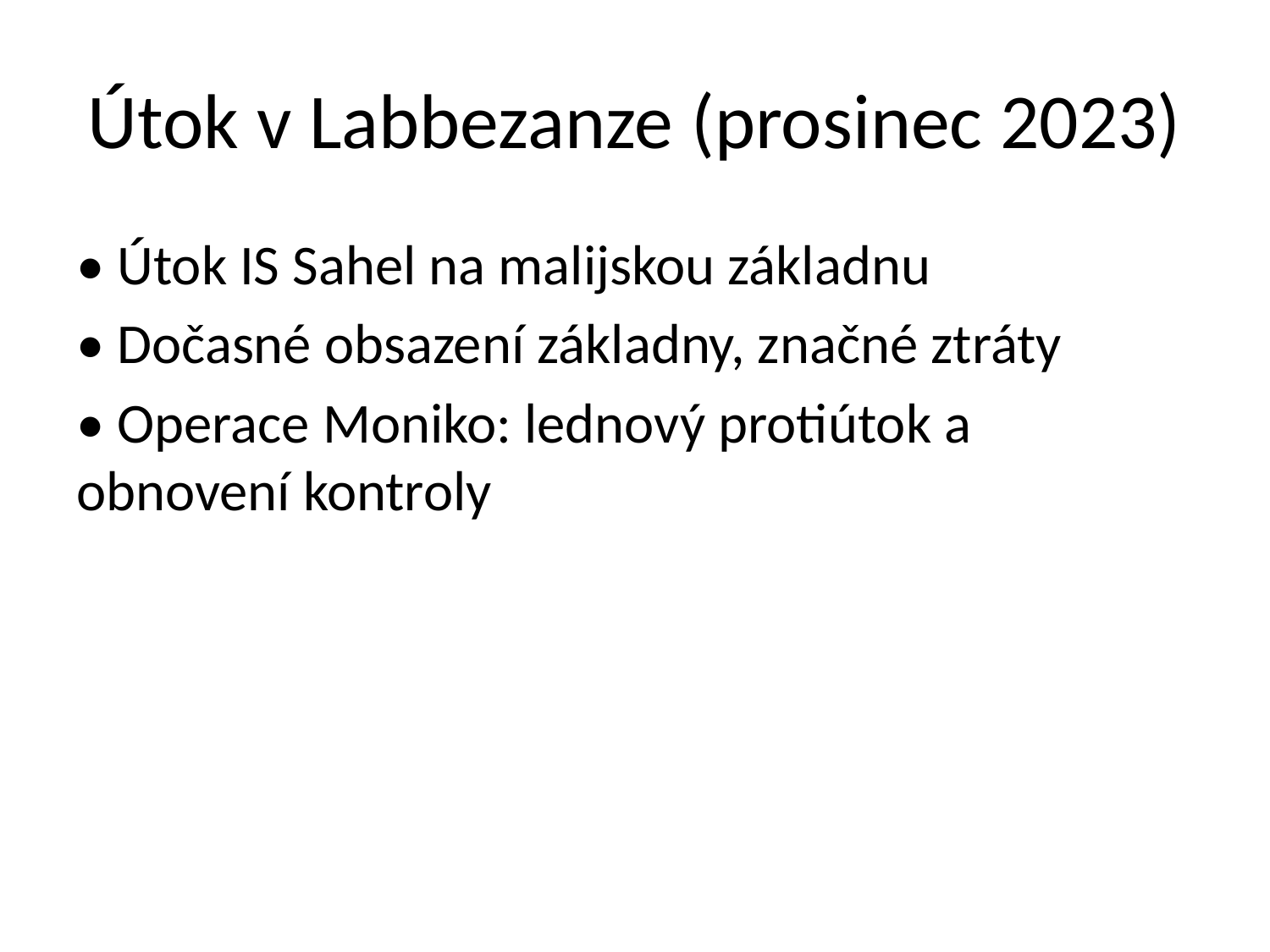

# Útok v Labbezanze (prosinec 2023)
• Útok IS Sahel na malijskou základnu
• Dočasné obsazení základny, značné ztráty
• Operace Moniko: lednový protiútok a obnovení kontroly